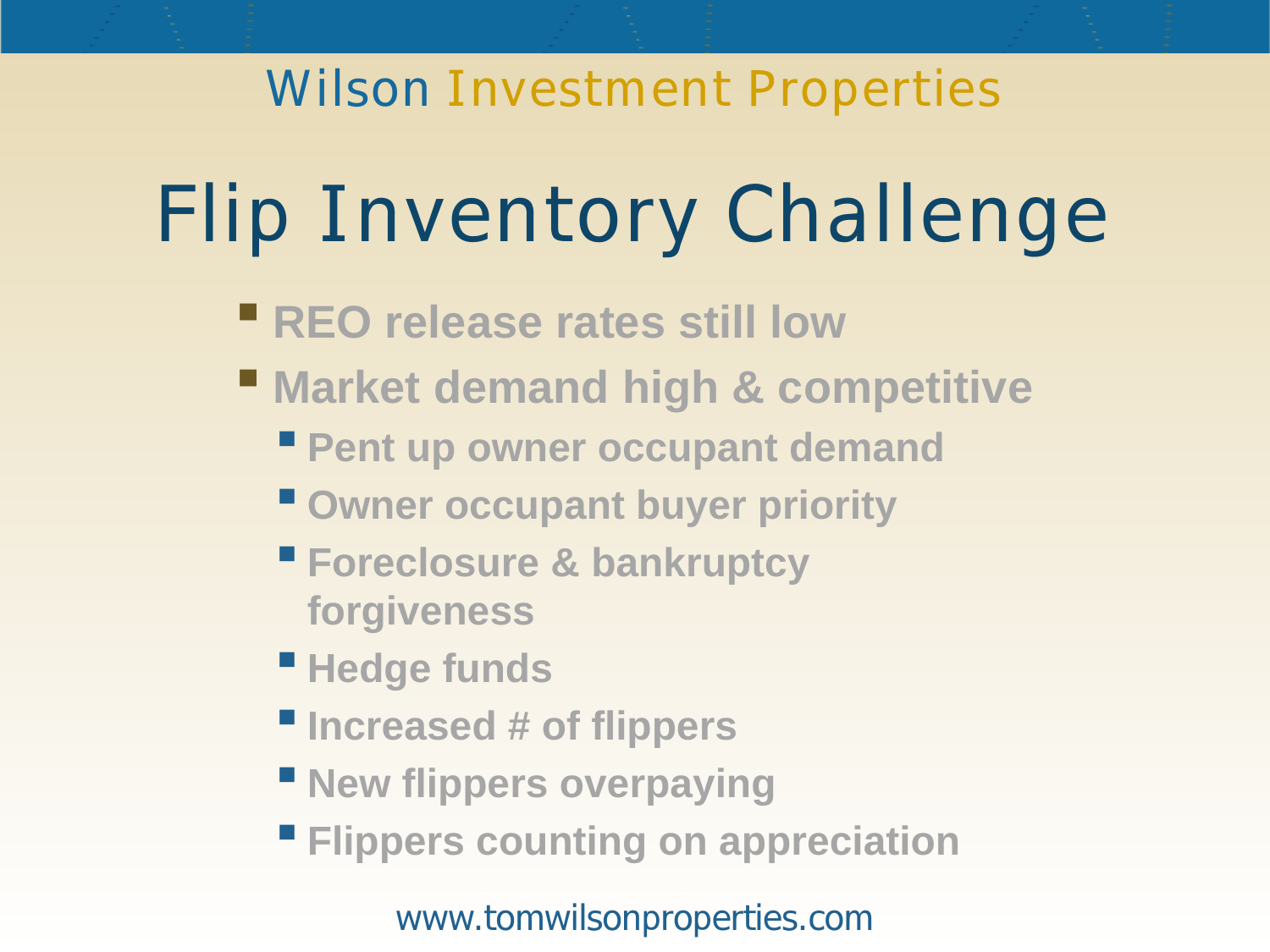

# Wilson Investment Properties
Flip Inventory Challenge
REO release rates still low
Market demand high & competitive
Pent up owner occupant demand
Owner occupant buyer priority
Foreclosure & bankruptcy forgiveness
Hedge funds
Increased # of flippers
New flippers overpaying
Flippers counting on appreciation
www.tomwilsonproperties.com